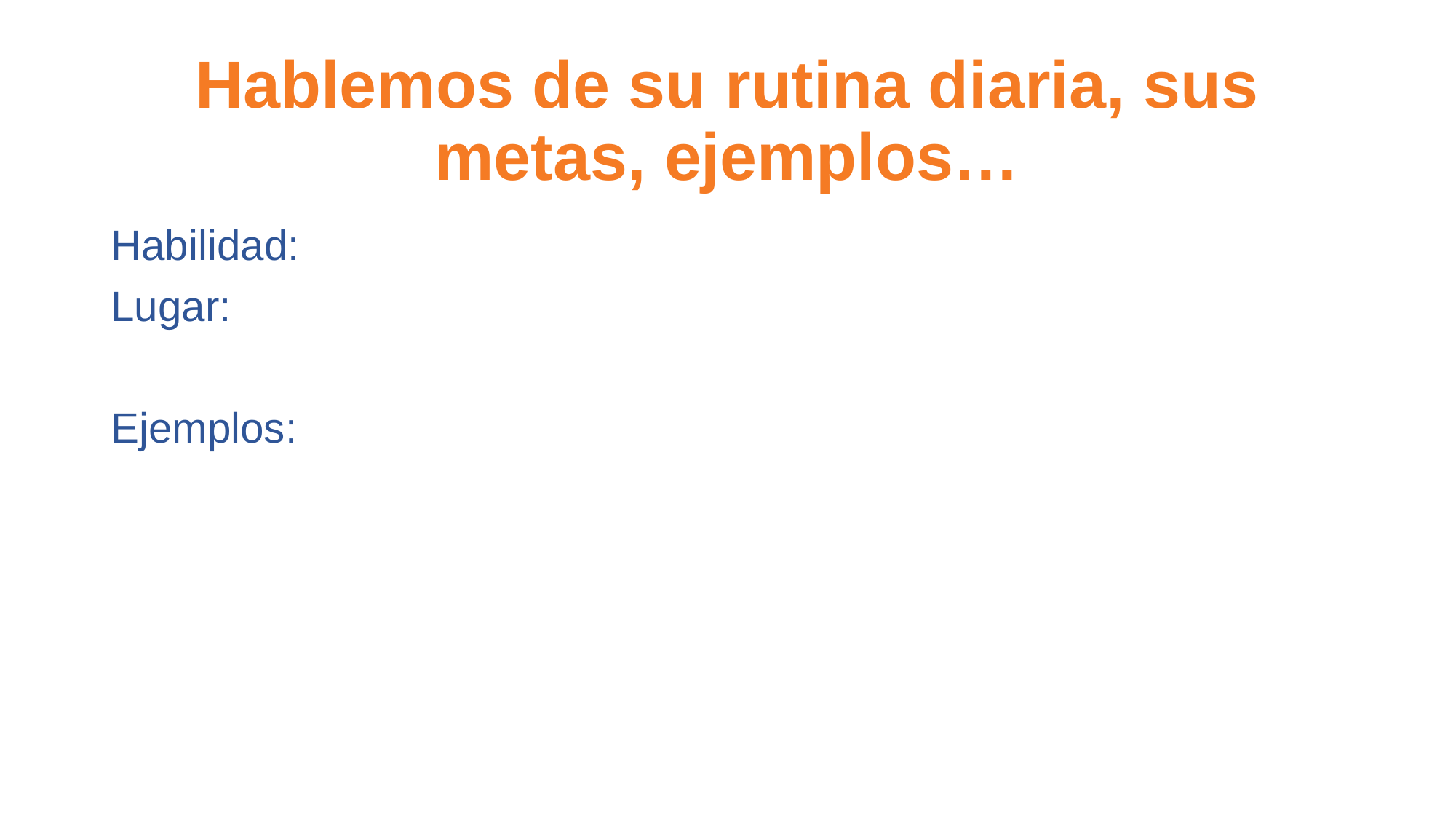

# Hablemos de su rutina diaria, sus metas, ejemplos…
Habilidad:
Lugar:

Ejemplos: